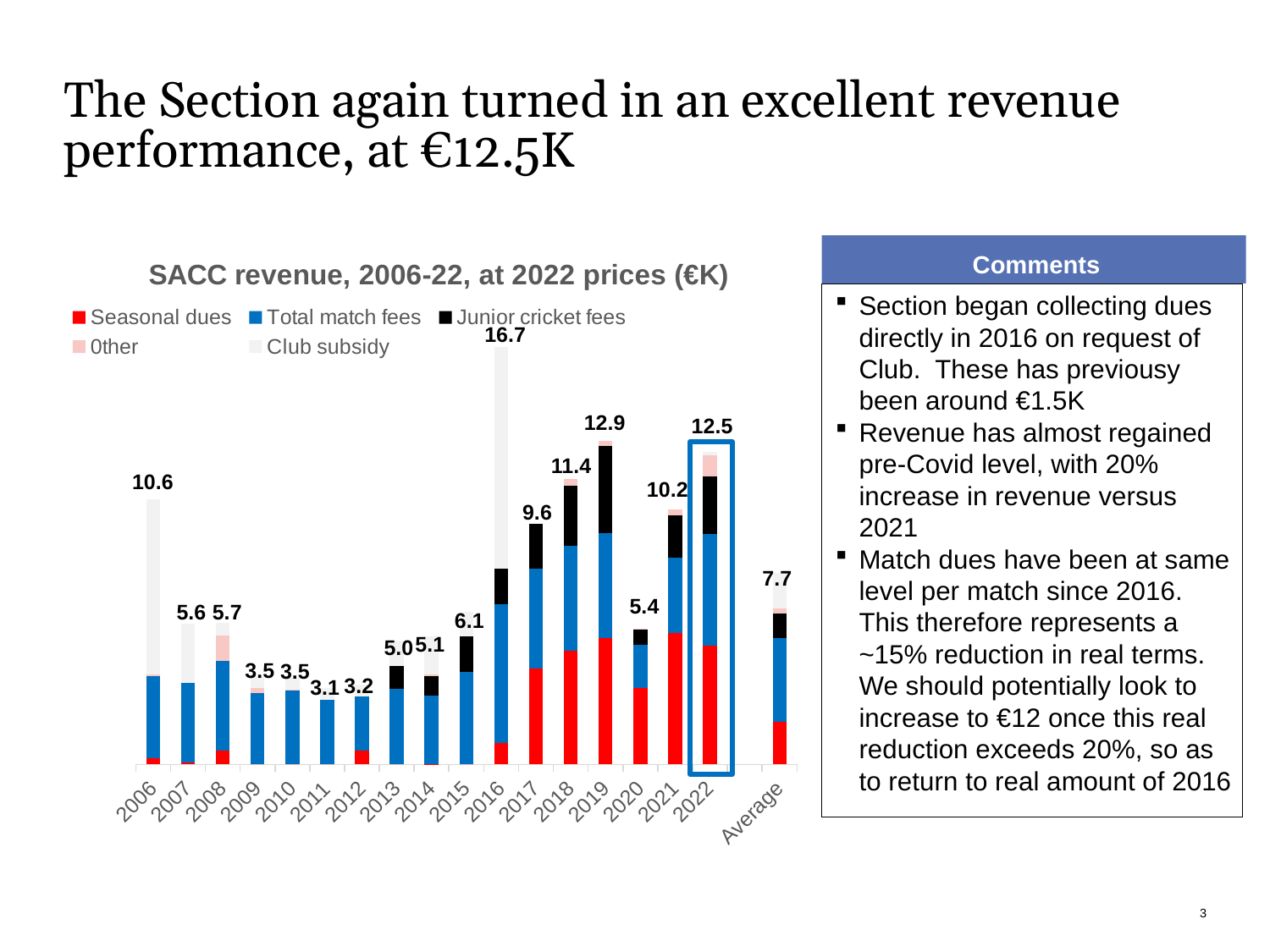

# The Section again turned in an excellent revenue performance, at €12.5K
Comments

### Chart: SACC revenue, 2006-22, at 2022 prices (€K)

| Category | Seasonal dues | Total match fees | Junior cricket fees | 0ther | Club subsidy |
|---|---|---|---|---|---|
| 2006 | 246.11404143126174 | 3283.7814425612046 | 0.0 | 78.48518644067795 | 7002.622745762711 |
| 2007 | 75.5783276836158 | 3185.9171977401124 | 0.0 | 0.0 | 2382.6552278719396 |
| 2008 | 540.6757288135593 | 3614.1943879472688 | 0.0 | 1018.3695178907719 | 483.50750659133706 |
| 2009 | 0.0 | 2844.8457702448204 | 0.0 | 204.44906591337096 | 483.50750659133706 |
| 2010 | 0.0 | 2967.9027909604515 | 0.0 | 13.565340866290018 | 483.50750659133706 |
| 2011 | 0.0 | 2584.1974350282485 | 0.0 | 0.0 | 483.50750659133706 |
| 2012 | 545.5204934086629 | 2179.1751148775893 | 0.0 | 0.0 | 483.50750659133706 |
| 2013 | 0.0 | 3040.574259887005 | 899.188308851224 | 0.0 | 1013.5247532956683 |
| 2014 | 14.534293785310732 | 2732.4472316384176 | 789.6966290018833 | 79.45413935969867 | 1499.9391186440675 |
| 2015 | 0.0 | 3701.4001506591335 | 1418.5470734463274 | 0.0 | 998.9904595103577 |
| 2016 | 847.833804143126 | 5570.510331450094 | 1435.9882259887002 | 0.0 | 8844.60224482109 |
| 2017 | 3829.301935969868 | 4020.185661016949 | 1782.8733709981163 | 0.0 | 0.0 |
| 2018 | 4556.985578154425 | 4211.0693860640295 | 2389.4378983050847 | 278.0894877589454 | 0.0 |
| 2019 | 5072.468531073446 | 4174.249175141242 | 3514.392237288135 | 178.28733709981162 | 0.0 |
| 2020 | 3049.1525423728813 | 1730.7570621468926 | 619.5103578154426 | 20.327683615819208 | 0.0 |
| 2021 | 5277.777777777777 | 2986.8173258003767 | 1713.7476459510358 | 238.2297551789077 | 0.0 |
| 2022 | 4755.0 | 4457.0 | 2330.0 | 821.0 | 137.0 |
|  | None | None | None | None | None |
| Average | 1694.7613561537607 | 3369.7073366566956 | 993.7283380968207 | 172.36808906613493 | 1429.2277695801483 |
Section began collecting dues directly in 2016 on request of Club.  These has previousy been around €1.5K
Revenue has almost regained pre-Covid level, with 20% increase in revenue versus 2021
Match dues have been at same level per match since 2016.  This therefore represents a ~15% reduction in real terms.  We should potentially look to increase to €12 once this real reduction exceeds 20%, so as to return to real amount of 2016

16.7
12.9
12.5

11.4

10.6
10.2
9.6
7.7
5.4
5.7
5.6
6.1
5.1
5.0
3.5
3.5
3.2
3.1

3